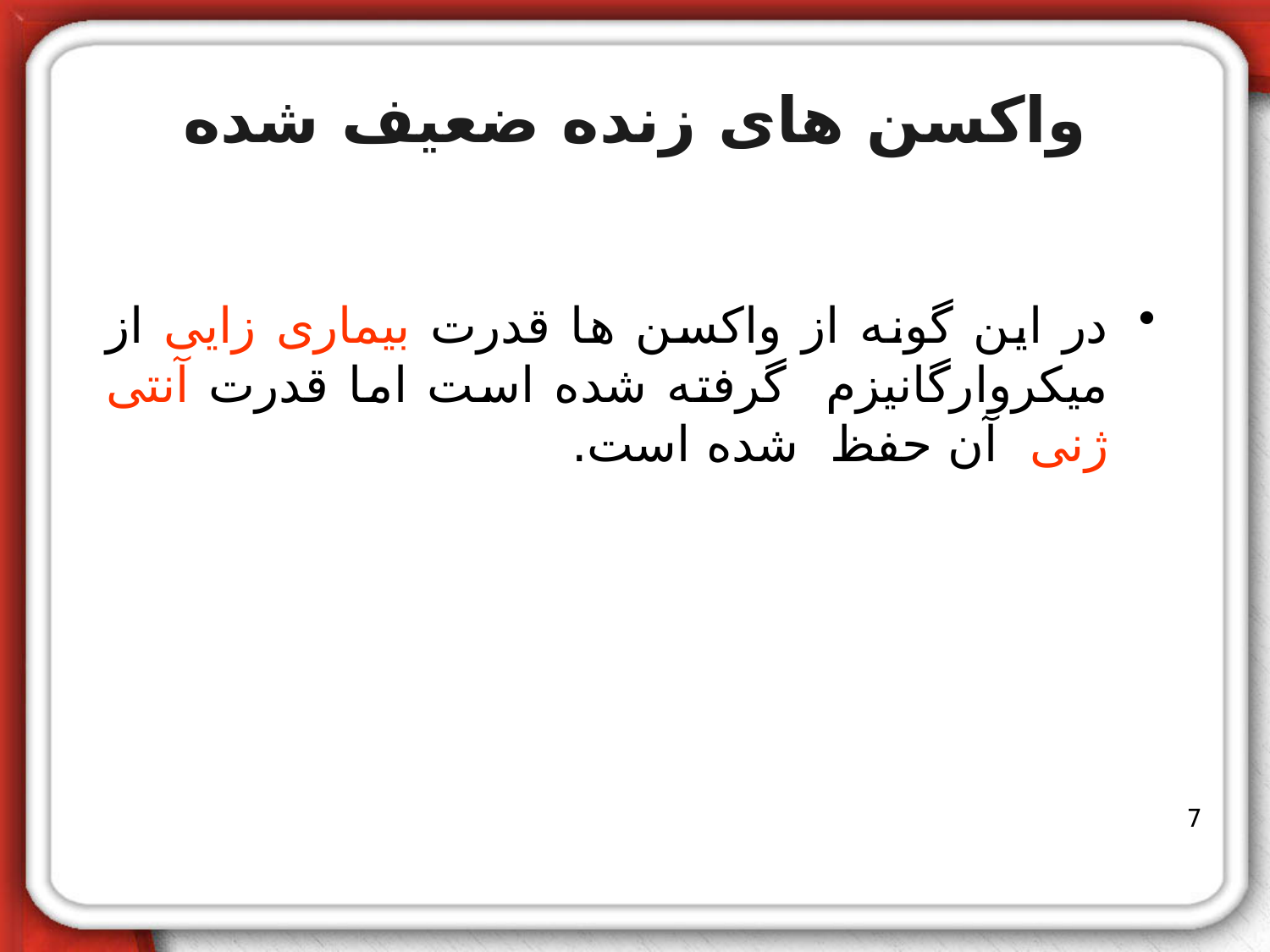

# واکسن های زنده ضعیف شده
در این گونه از واکسن ها قدرت بیماری زایی از میکروارگانیزم  گرفته شده است اما قدرت آنتی ژنی  آن حفظ  شده است.
7